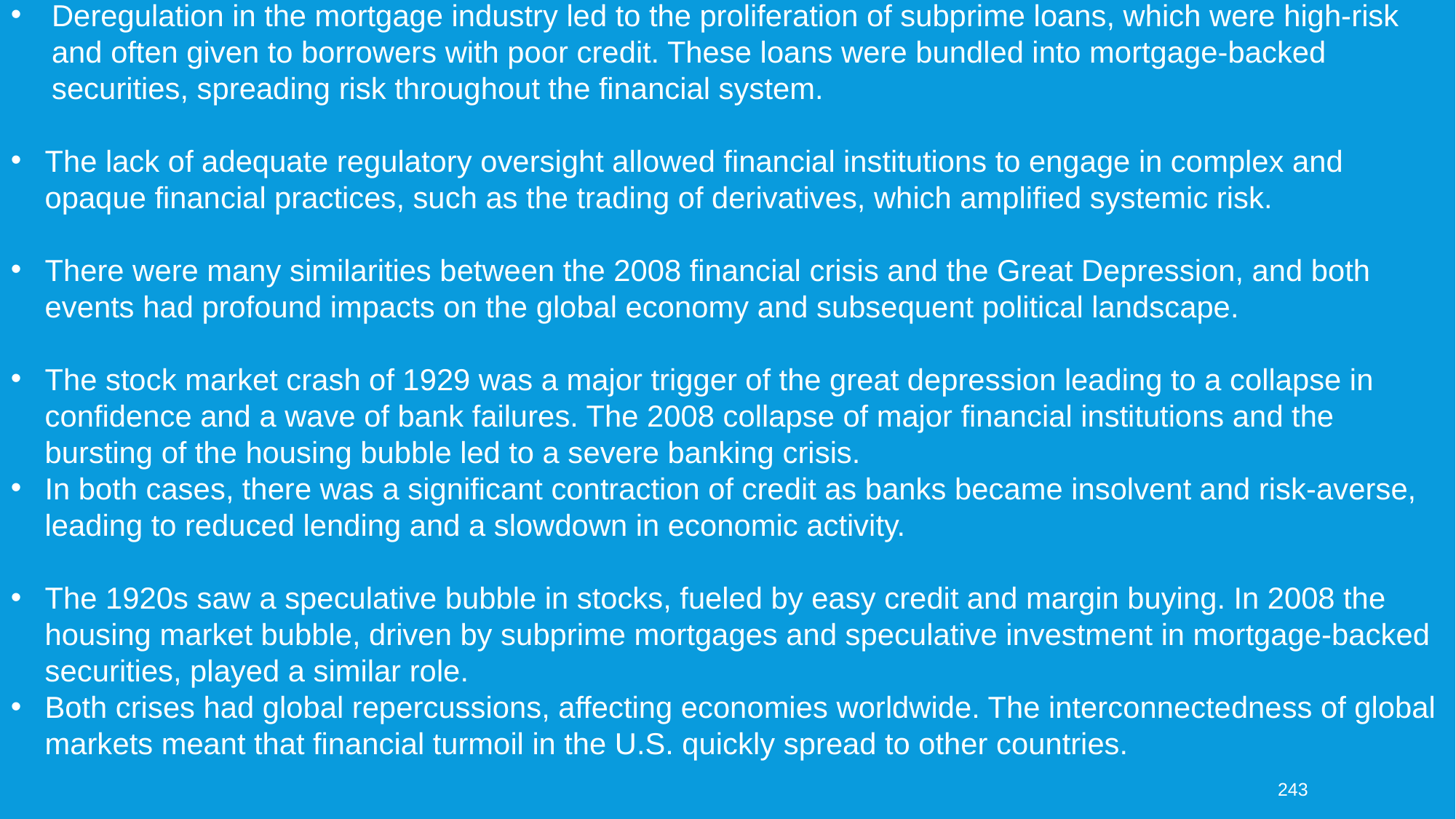

Deregulation in the mortgage industry led to the proliferation of subprime loans, which were high-risk and often given to borrowers with poor credit. These loans were bundled into mortgage-backed securities, spreading risk throughout the financial system.

The lack of adequate regulatory oversight allowed financial institutions to engage in complex and opaque financial practices, such as the trading of derivatives, which amplified systemic risk.

There were many similarities between the 2008 financial crisis and the Great Depression, and both events had profound impacts on the global economy and subsequent political landscape.

The stock market crash of 1929 was a major trigger of the great depression leading to a collapse in confidence and a wave of bank failures. The 2008 collapse of major financial institutions and the bursting of the housing bubble led to a severe banking crisis.
In both cases, there was a significant contraction of credit as banks became insolvent and risk-averse, leading to reduced lending and a slowdown in economic activity.

The 1920s saw a speculative bubble in stocks, fueled by easy credit and margin buying. In 2008 the housing market bubble, driven by subprime mortgages and speculative investment in mortgage-backed securities, played a similar role.
Both crises had global repercussions, affecting economies worldwide. The interconnectedness of global markets meant that financial turmoil in the U.S. quickly spread to other countries.

243